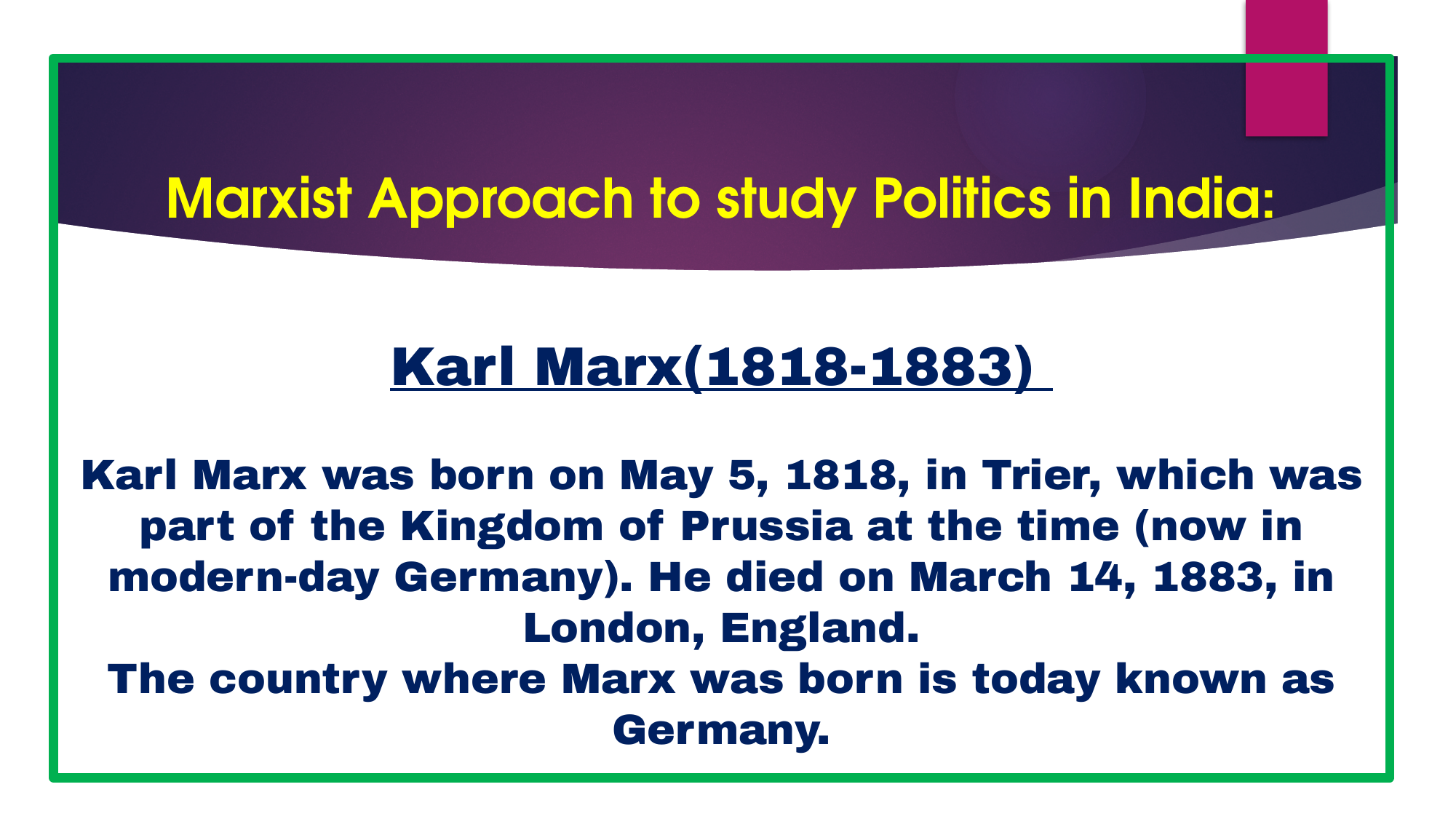

# Marxist Approach to study Politics in India: Karl Marx(1818-1883) Karl Marx was born on May 5, 1818, in Trier, which was part of the Kingdom of Prussia at the time (now in modern-day Germany). He died on March 14, 1883, in London, England. The country where Marx was born is today known as Germany.